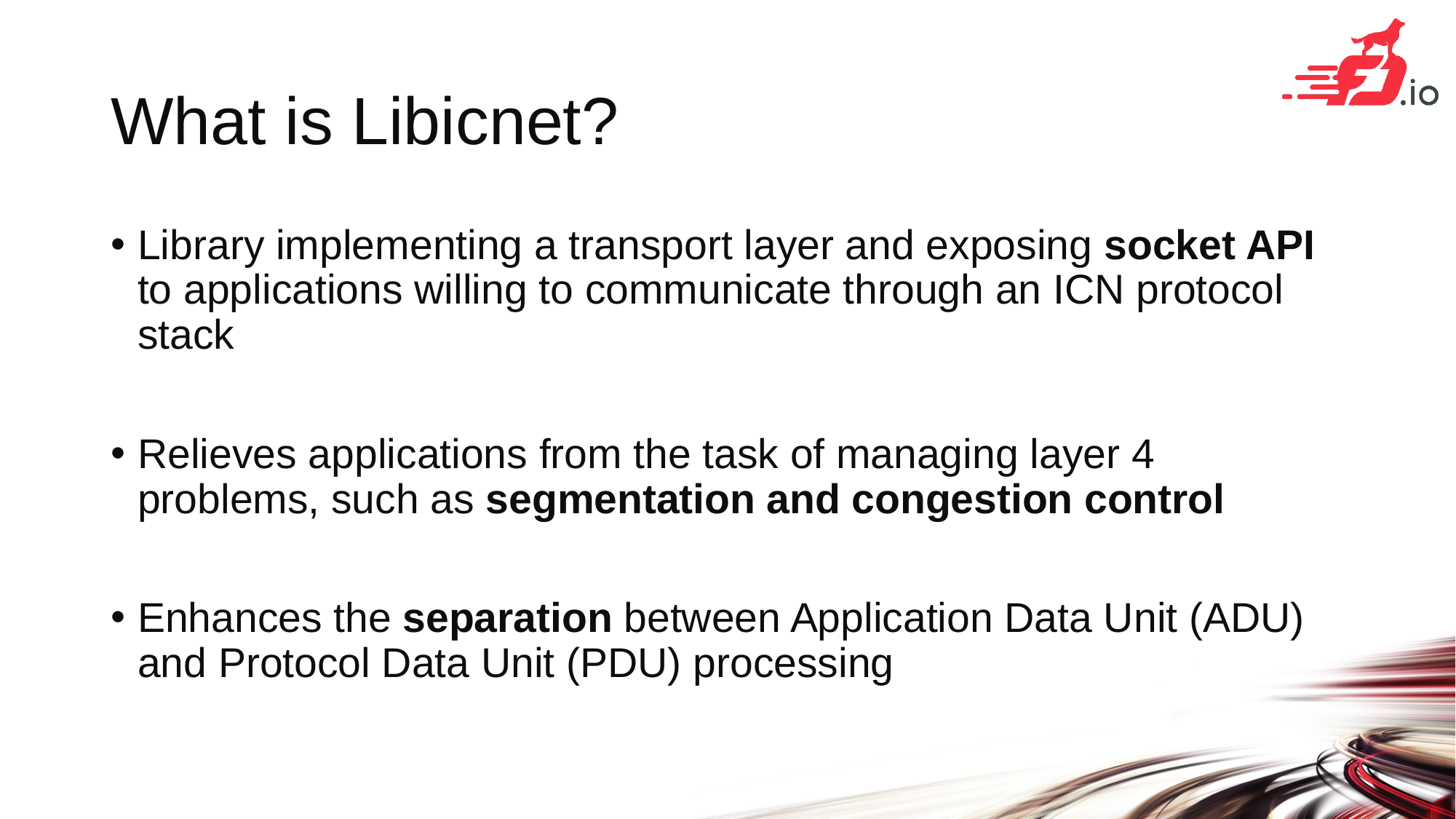

# What is Libicnet?
Library implementing a transport layer and exposing socket API to applications willing to communicate through an ICN protocol stack

Relieves applications from the task of managing layer 4 problems, such as segmentation and congestion control

Enhances the separation between Application Data Unit (ADU) and Protocol Data Unit (PDU) processing